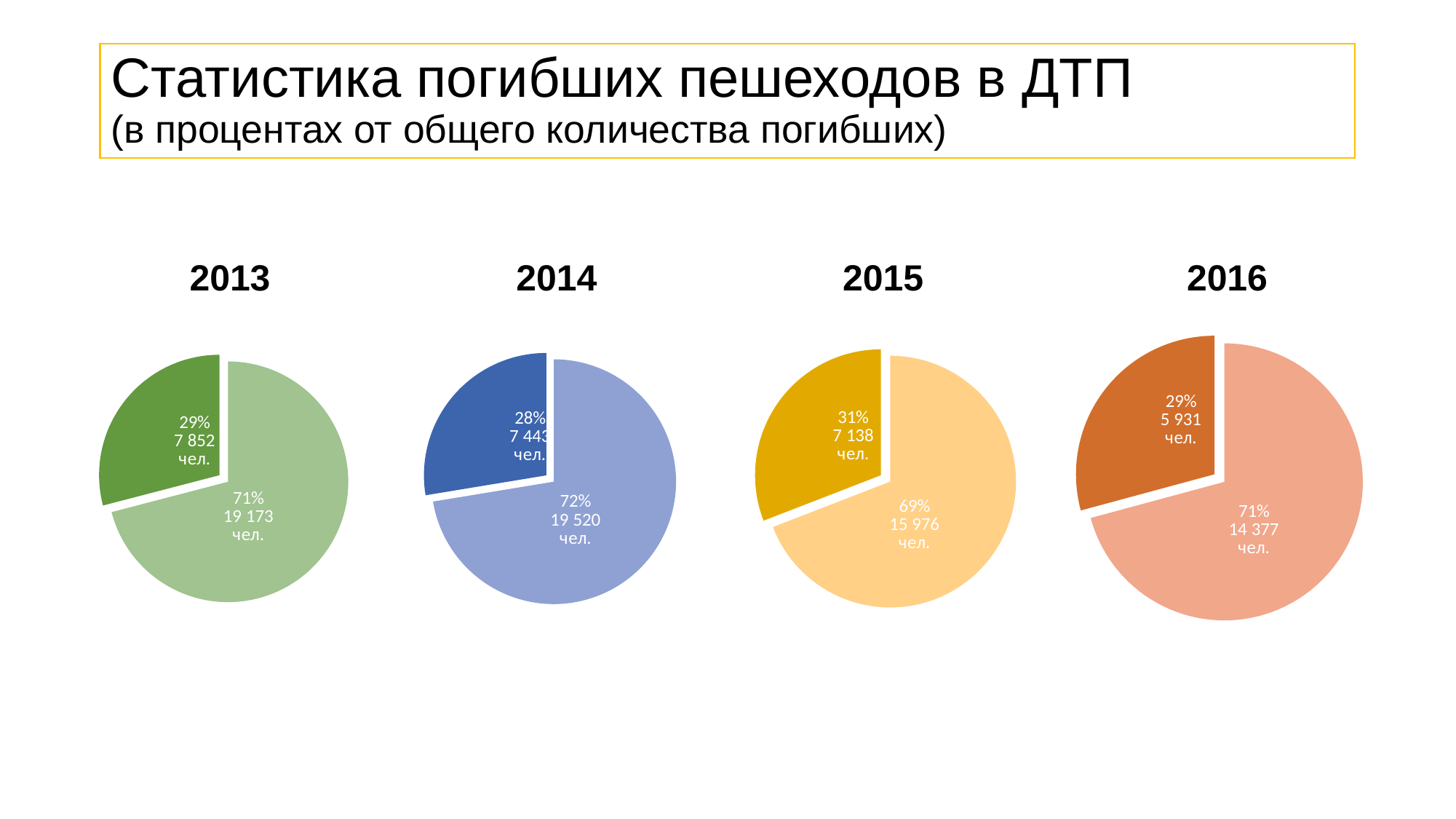

# Статистика погибших пешеходов в ДТП (в процентах от общего количества погибших)
2015
2016
2013
2014

### Chart

| Category |  |
|---|---|

### Chart

| Category |  |
|---|---|

### Chart

| Category |  |
|---|---|

### Chart

| Category |  |
|---|---|